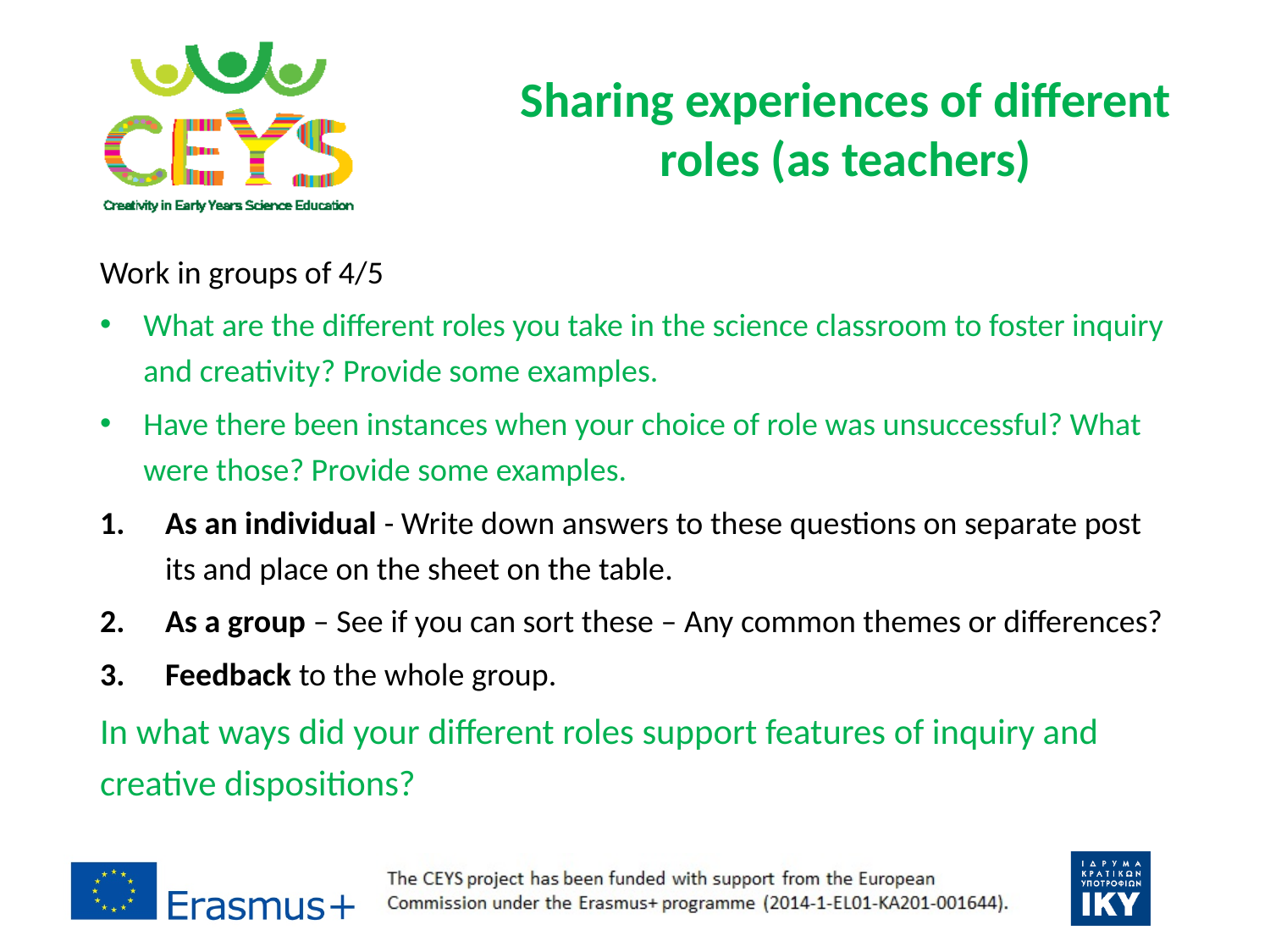

# Sharing experiences of different roles (as teachers)
Work in groups of 4/5
What are the different roles you take in the science classroom to foster inquiry and creativity? Provide some examples.
Have there been instances when your choice of role was unsuccessful? What were those? Provide some examples.
As an individual - Write down answers to these questions on separate post its and place on the sheet on the table.
As a group – See if you can sort these – Any common themes or differences?
Feedback to the whole group.
In what ways did your different roles support features of inquiry and creative dispositions?